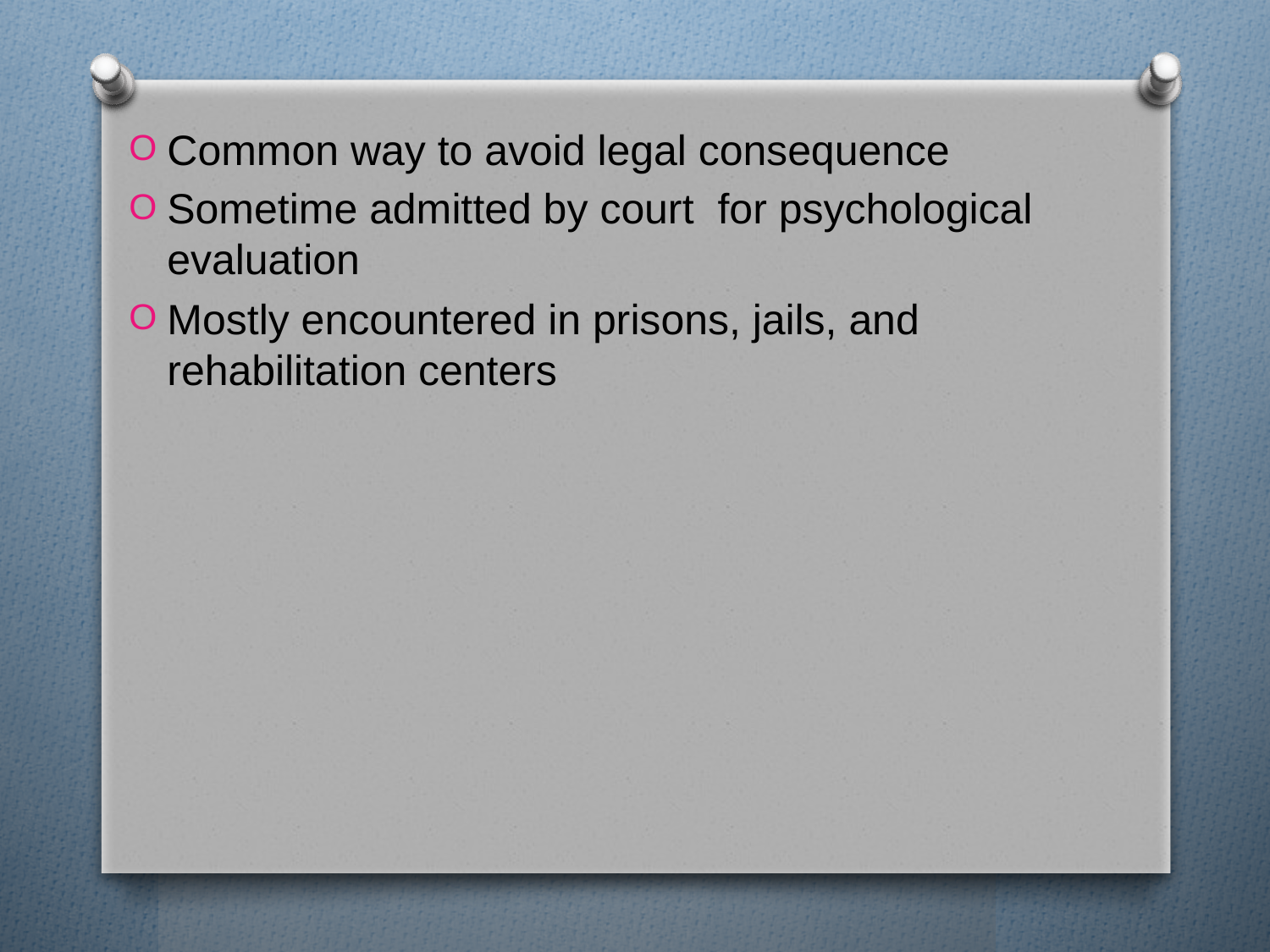

Common way to avoid legal consequence
Sometime admitted by court  for psychological evaluation
Mostly encountered in prisons, jails, and rehabilitation centers